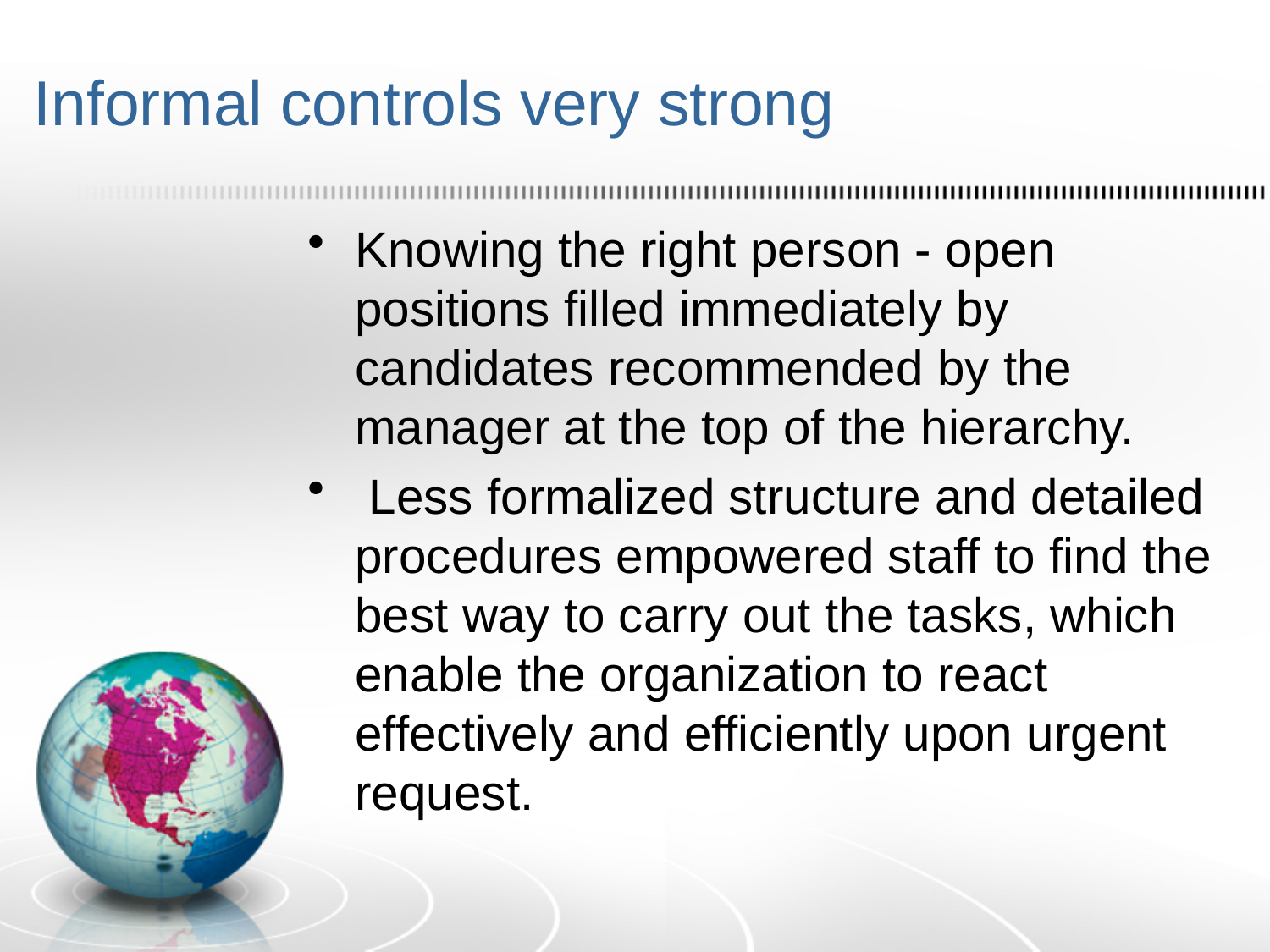

# Informal controls very strong
Knowing the right person - open positions filled immediately by candidates recommended by the manager at the top of the hierarchy.
 Less formalized structure and detailed procedures empowered staff to find the best way to carry out the tasks, which enable the organization to react effectively and efficiently upon urgent request.